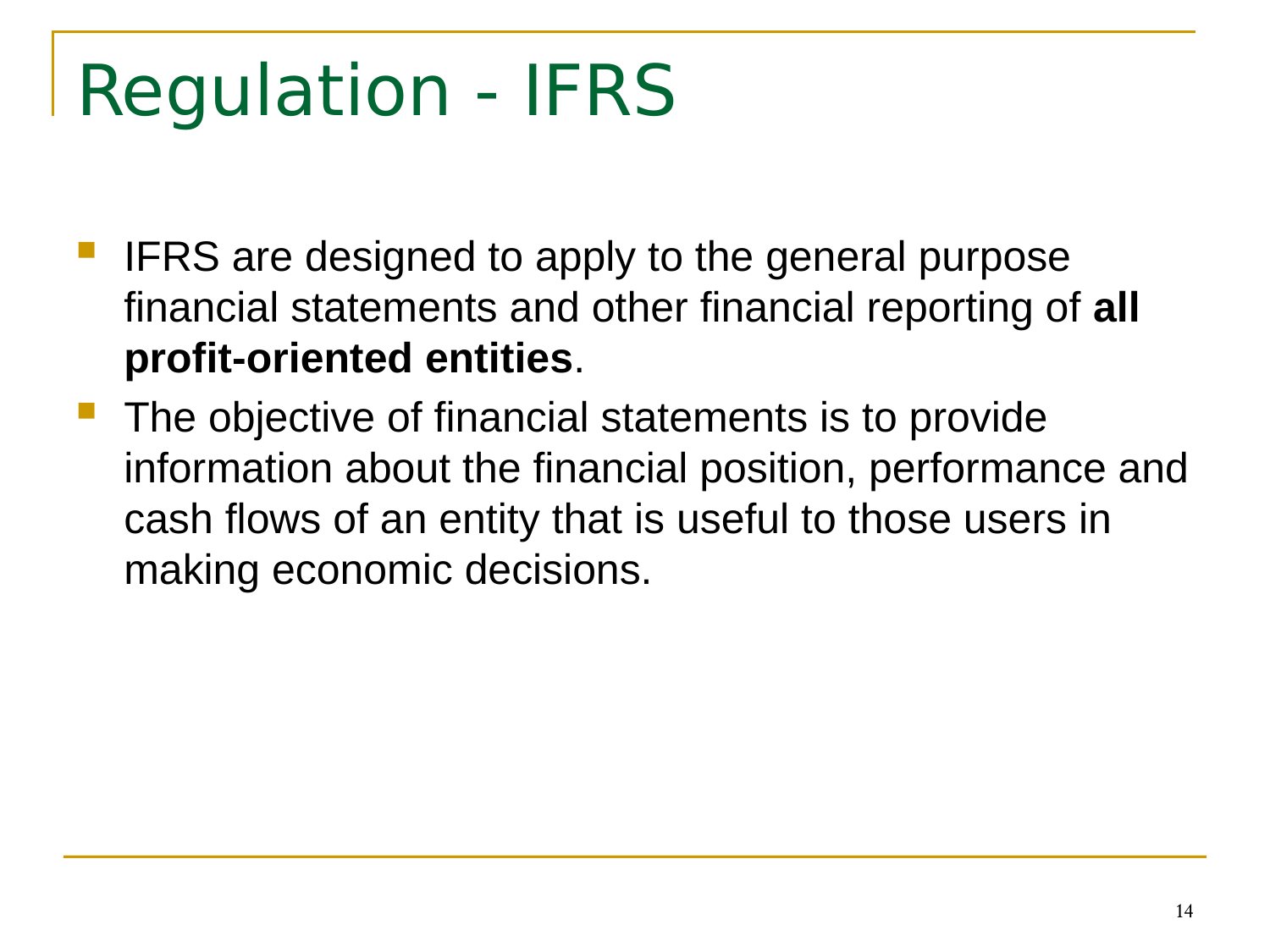

# Regulation - IFRS
IFRS are designed to apply to the general purpose financial statements and other financial reporting of all profit-oriented entities.
The objective of financial statements is to provide information about the financial position, performance and cash flows of an entity that is useful to those users in making economic decisions.

14